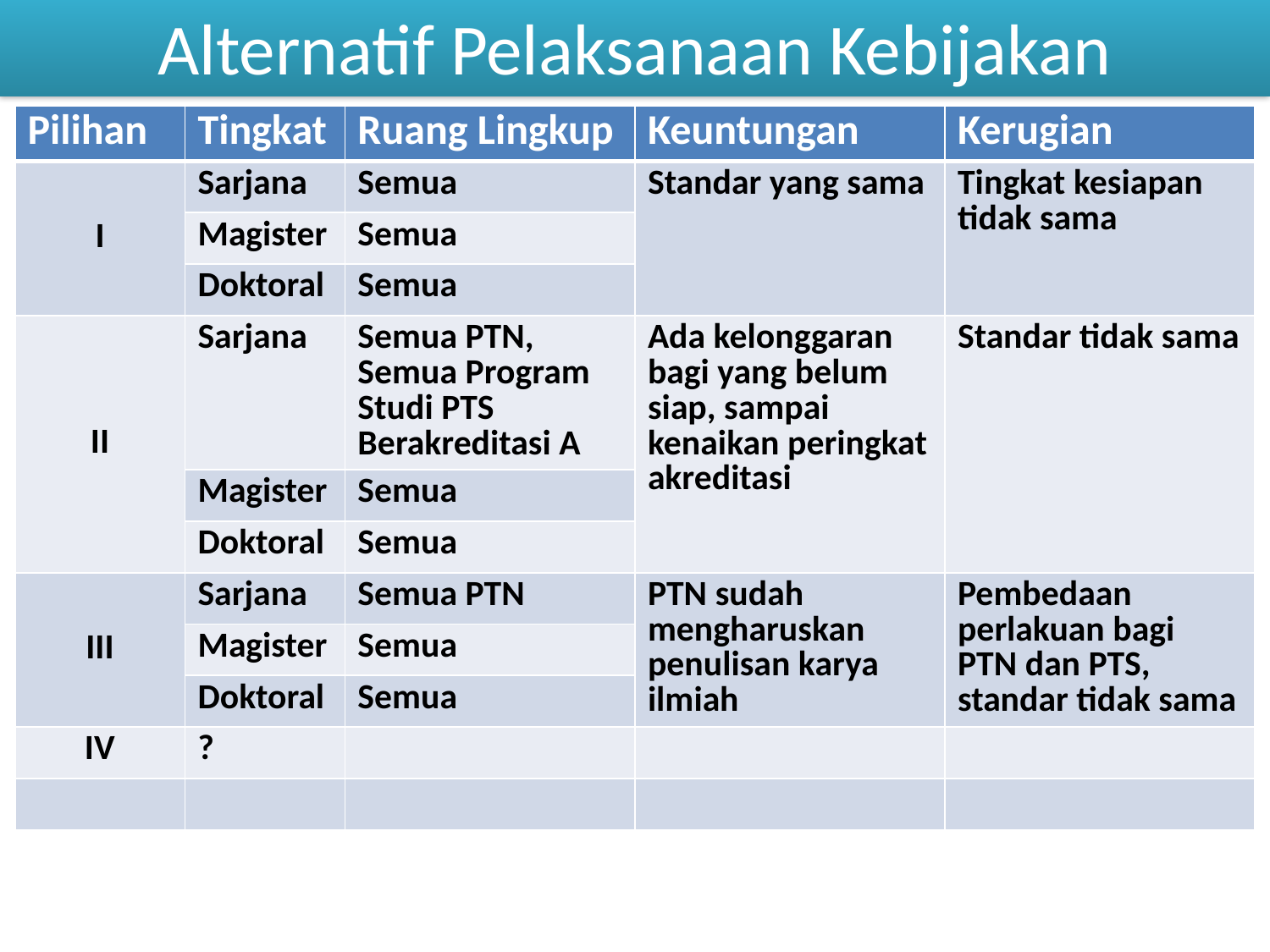

# Alternatif Pelaksanaan Kebijakan
| Pilihan | Tingkat | Ruang Lingkup | Keuntungan | Kerugian |
| --- | --- | --- | --- | --- |
| I | Sarjana | Semua | Standar yang sama | Tingkat kesiapan tidak sama |
|  | Magister | Semua |  |  |
|  | Doktoral | Semua |  |  |
| II | Sarjana | Semua PTN, Semua Program Studi PTS Berakreditasi A | Ada kelonggaran bagi yang belum siap, sampai kenaikan peringkat akreditasi | Standar tidak sama |
|  | Magister | Semua |  |  |
|  | Doktoral | Semua |  |  |
| III | Sarjana | Semua PTN | PTN sudah mengharuskan penulisan karya ilmiah | Pembedaan perlakuan bagi PTN dan PTS, standar tidak sama |
|  | Magister | Semua |  |  |
|  | Doktoral | Semua |  |  |
| IV | ? |  |  |  |
|  |  |  |  |  |